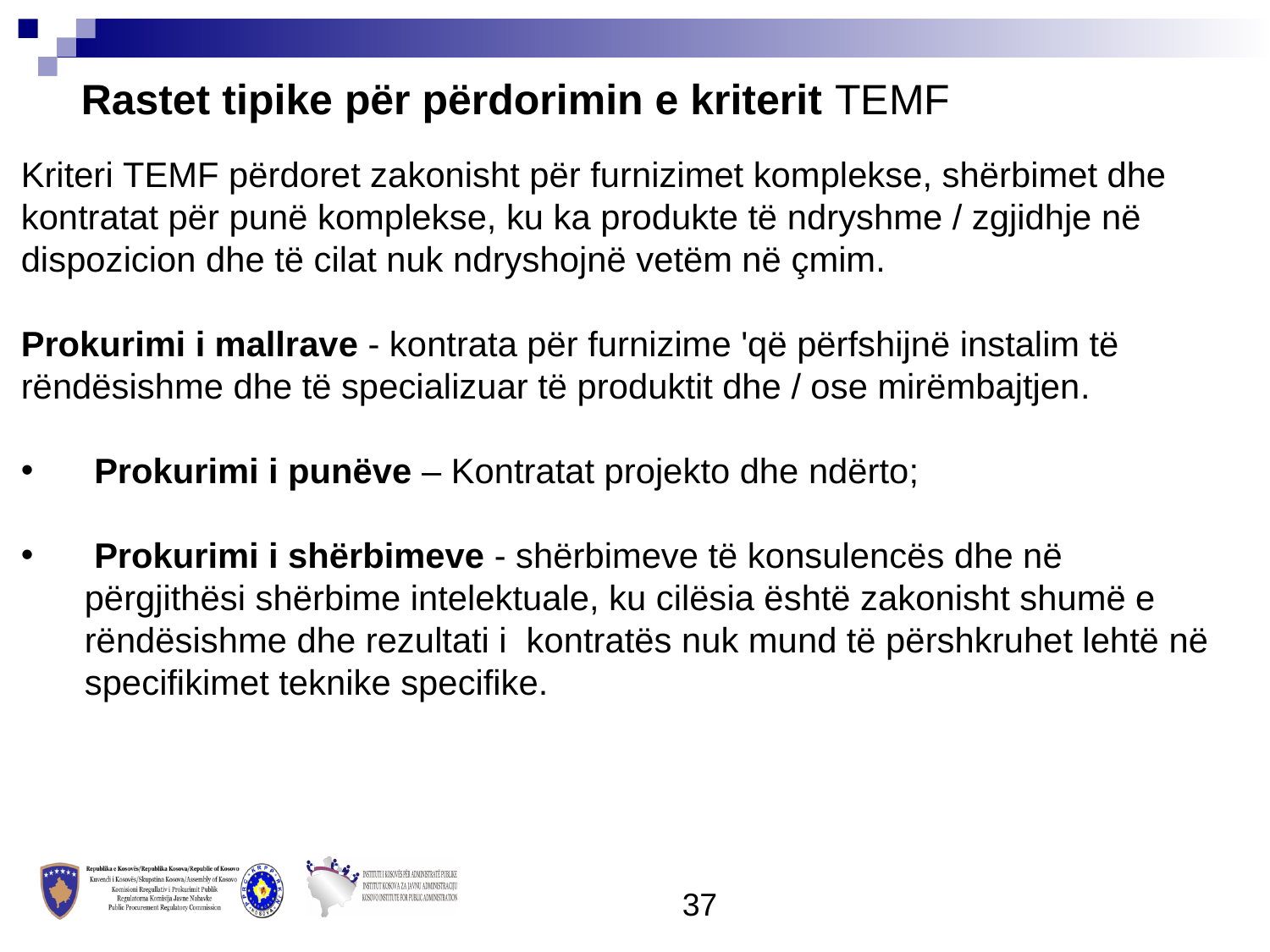

Rastet tipike për përdorimin e kriterit TEMF
Kriteri TEMF përdoret zakonisht për furnizimet komplekse, shërbimet dhe kontratat për punë komplekse, ku ka produkte të ndryshme / zgjidhje në dispozicion dhe të cilat nuk ndryshojnë vetëm në çmim.

Prokurimi i mallrave - kontrata për furnizime 'që përfshijnë instalim të rëndësishme dhe të specializuar të produktit dhe / ose mirëmbajtjen.

 Prokurimi i punëve – Kontratat projekto dhe ndërto;

 Prokurimi i shërbimeve - shërbimeve të konsulencës dhe në përgjithësi shërbime intelektuale, ku cilësia është zakonisht shumë e rëndësishme dhe rezultati i  kontratës nuk mund të përshkruhet lehtë në specifikimet teknike specifike.